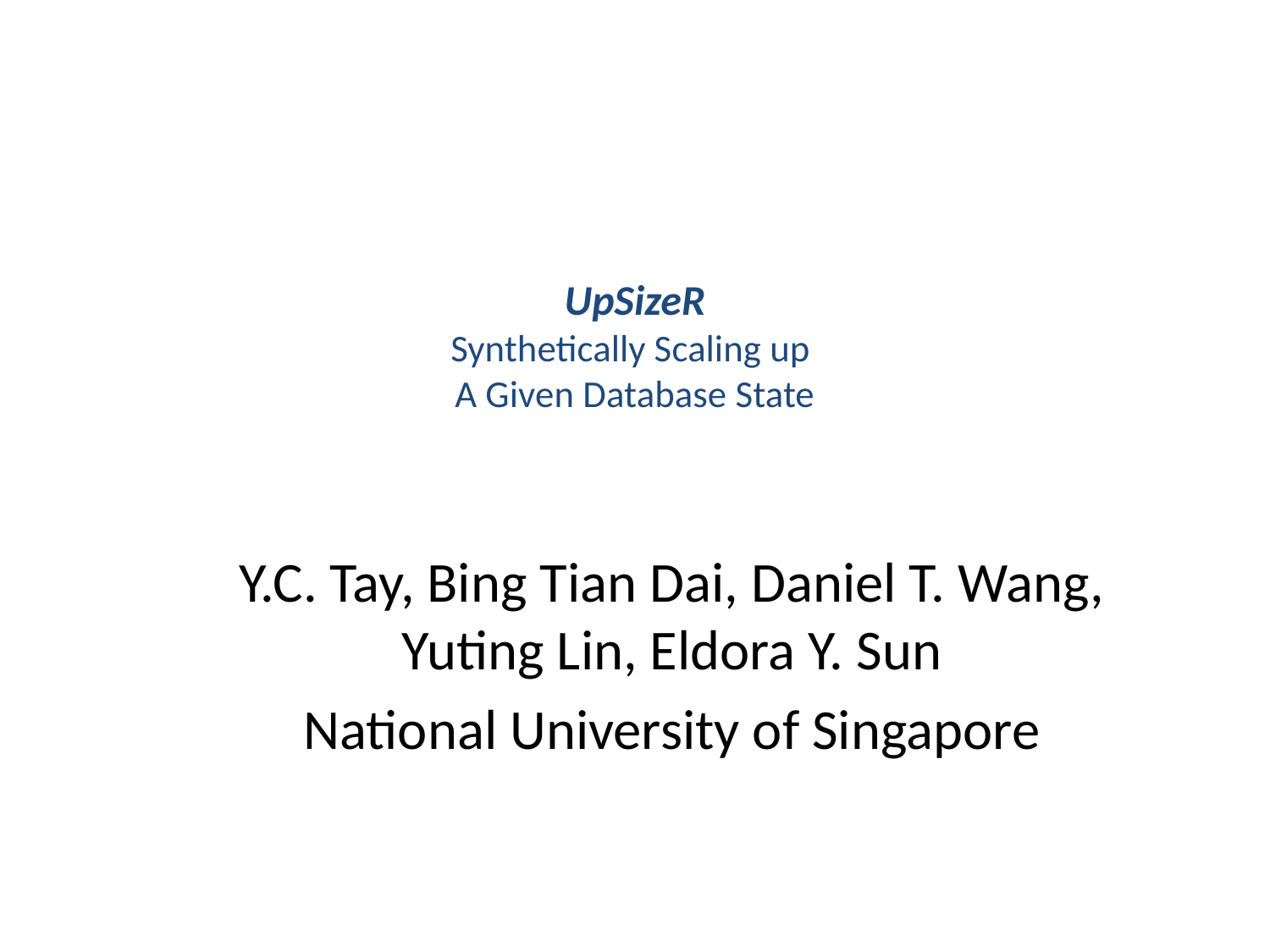

# UpSizeR Synthetically Scaling up A Given Database State
Y.C. Tay, Bing Tian Dai, Daniel T. Wang, Yuting Lin, Eldora Y. Sun
National University of Singapore